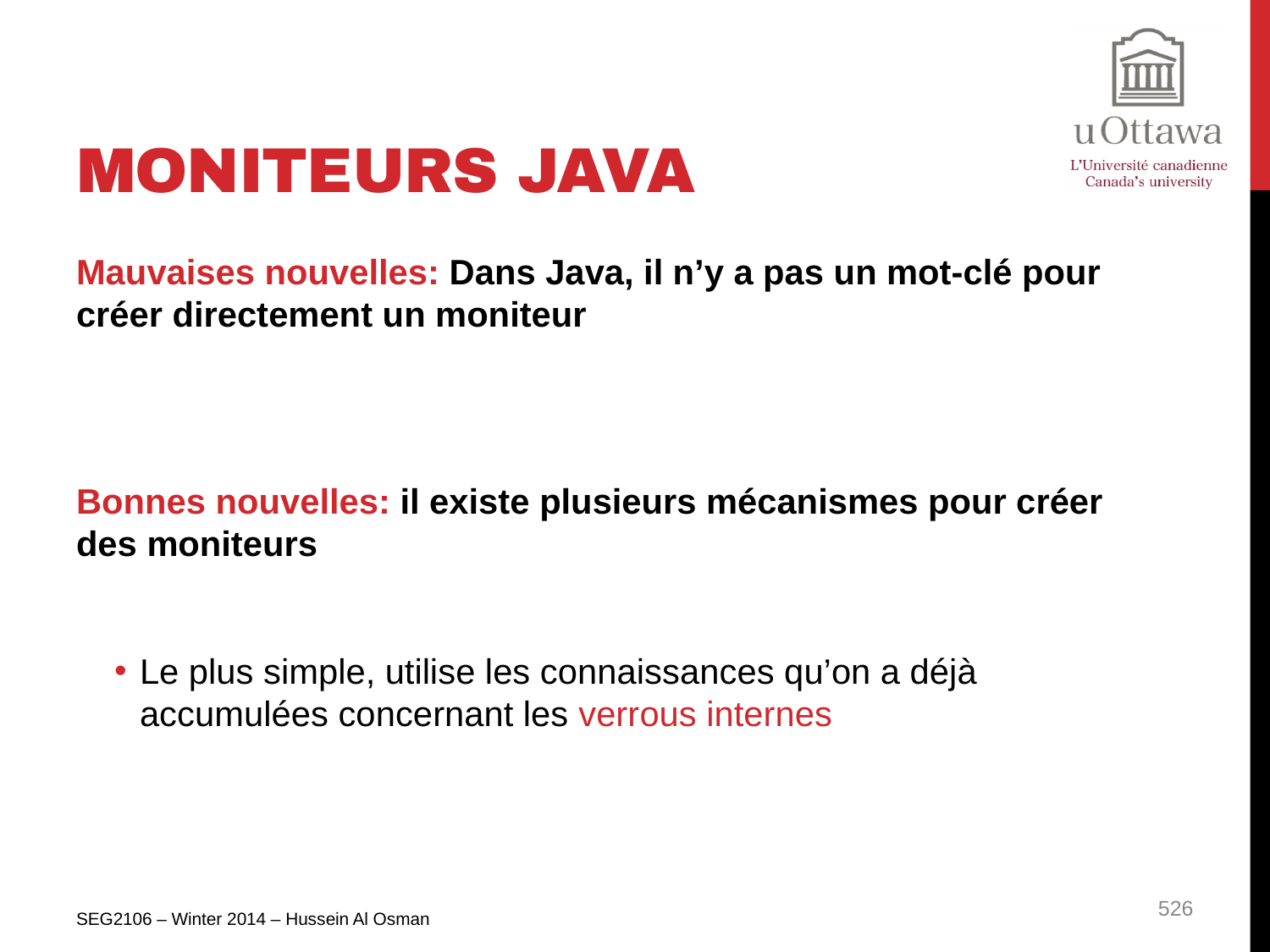

# Moniteurs Java
Mauvaises nouvelles: Dans Java, il n’y a pas un mot-clé pour créer directement un moniteur

Bonnes nouvelles: il existe plusieurs mécanismes pour créer des moniteurs

Le plus simple, utilise les connaissances qu’on a déjà accumulées concernant les verrous internes
SEG2106 – Winter 2014 – Hussein Al Osman
526